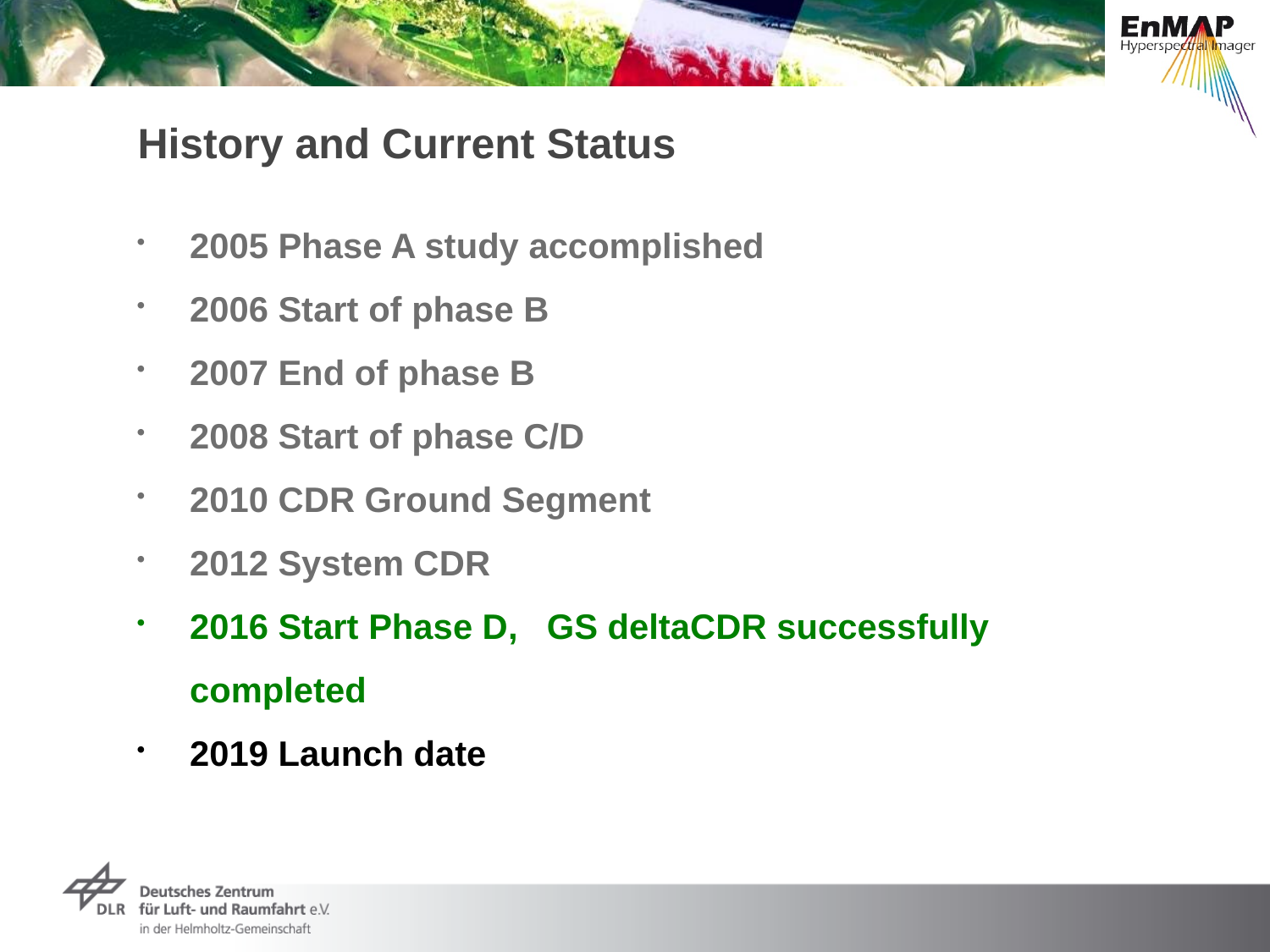

# History and Current Status
2005 Phase A study accomplished
2006 Start of phase B
2007 End of phase B
2008 Start of phase C/D
2010 CDR Ground Segment
2012 System CDR
2016 Start Phase D,   GS deltaCDR successfully completed
2019 Launch date